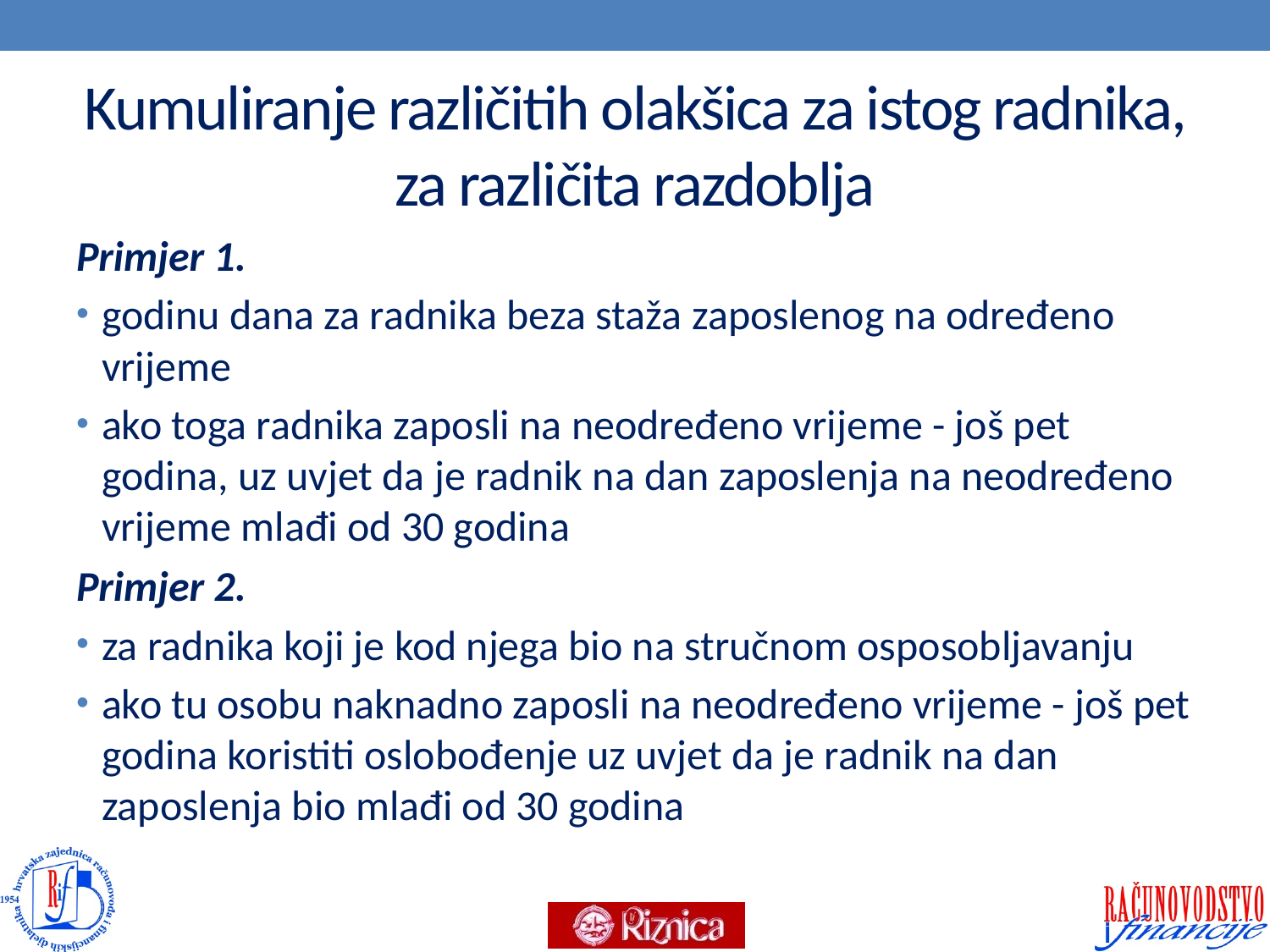

# Kumuliranje različitih olakšica za istog radnika, za različita razdoblja
Primjer 1.
godinu dana za radnika beza staža zaposlenog na određeno vrijeme
ako toga radnika zaposli na neodređeno vrijeme - još pet godina, uz uvjet da je radnik na dan zaposlenja na neodređeno vrijeme mlađi od 30 godina
Primjer 2.
za radnika koji je kod njega bio na stručnom osposobljavanju
ako tu osobu naknadno zaposli na neodređeno vrijeme - još pet godina koristiti oslobođenje uz uvjet da je radnik na dan zaposlenja bio mlađi od 30 godina